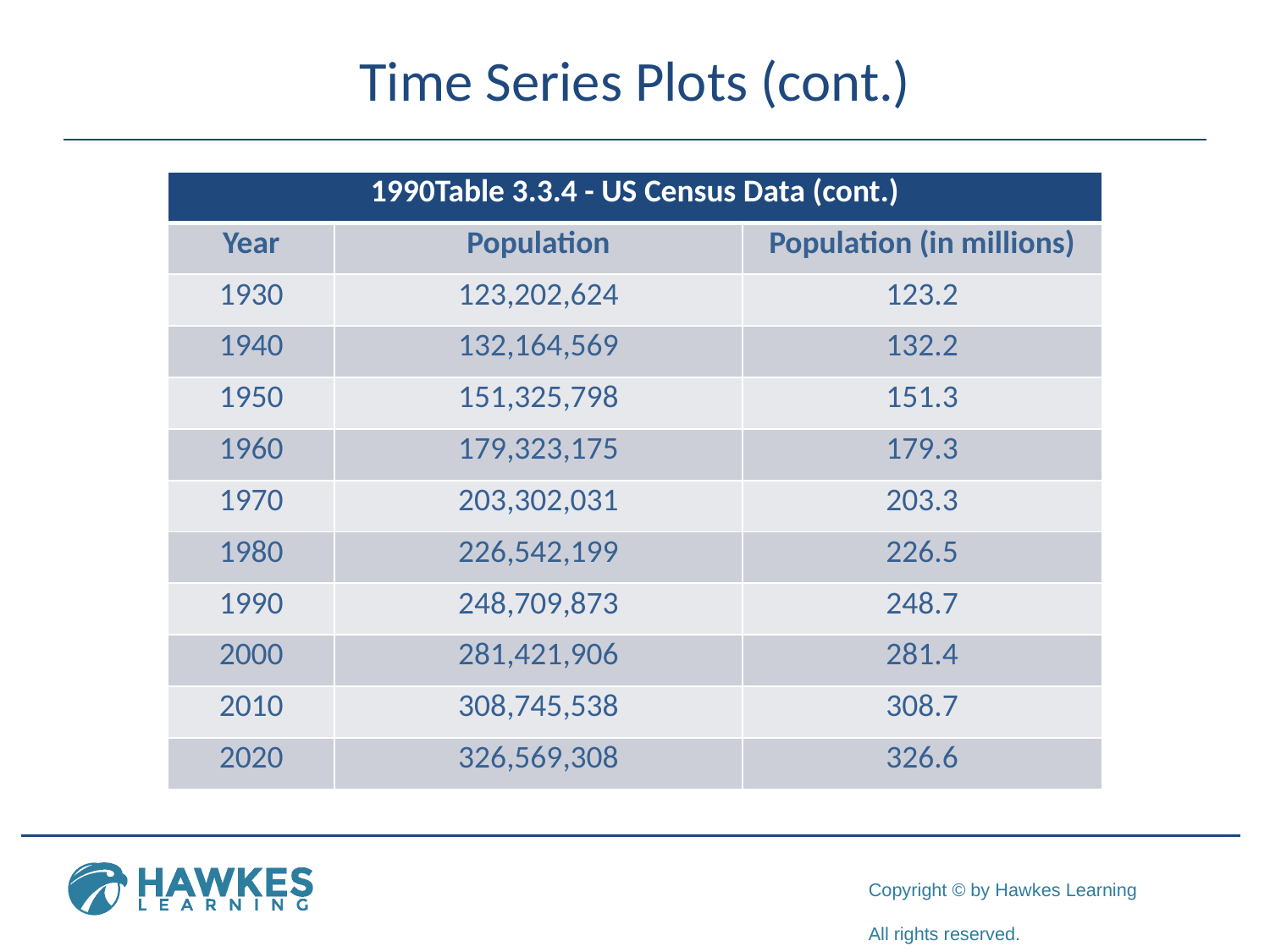

# Time Series Plots (cont.)

| 1990Table 3.3.4 - US Census Data (cont.) |  |  |
| --- | --- | --- |
| Year | Population | Population (in millions) |
| 1930 | 123,202,624 | 123.2 |
| 1940 | 132,164,569 | 132.2 |
| 1950 | 151,325,798 | 151.3 |
| 1960 | 179,323,175 | 179.3 |
| 1970 | 203,302,031 | 203.3 |
| 1980 | 226,542,199 | 226.5 |
| 1990 | 248,709,873 | 248.7 |
| 2000 | 281,421,906 | 281.4 |
| 2010 | 308,745,538 | 308.7 |
| 2020 | 326,569,308 | 326.6 |